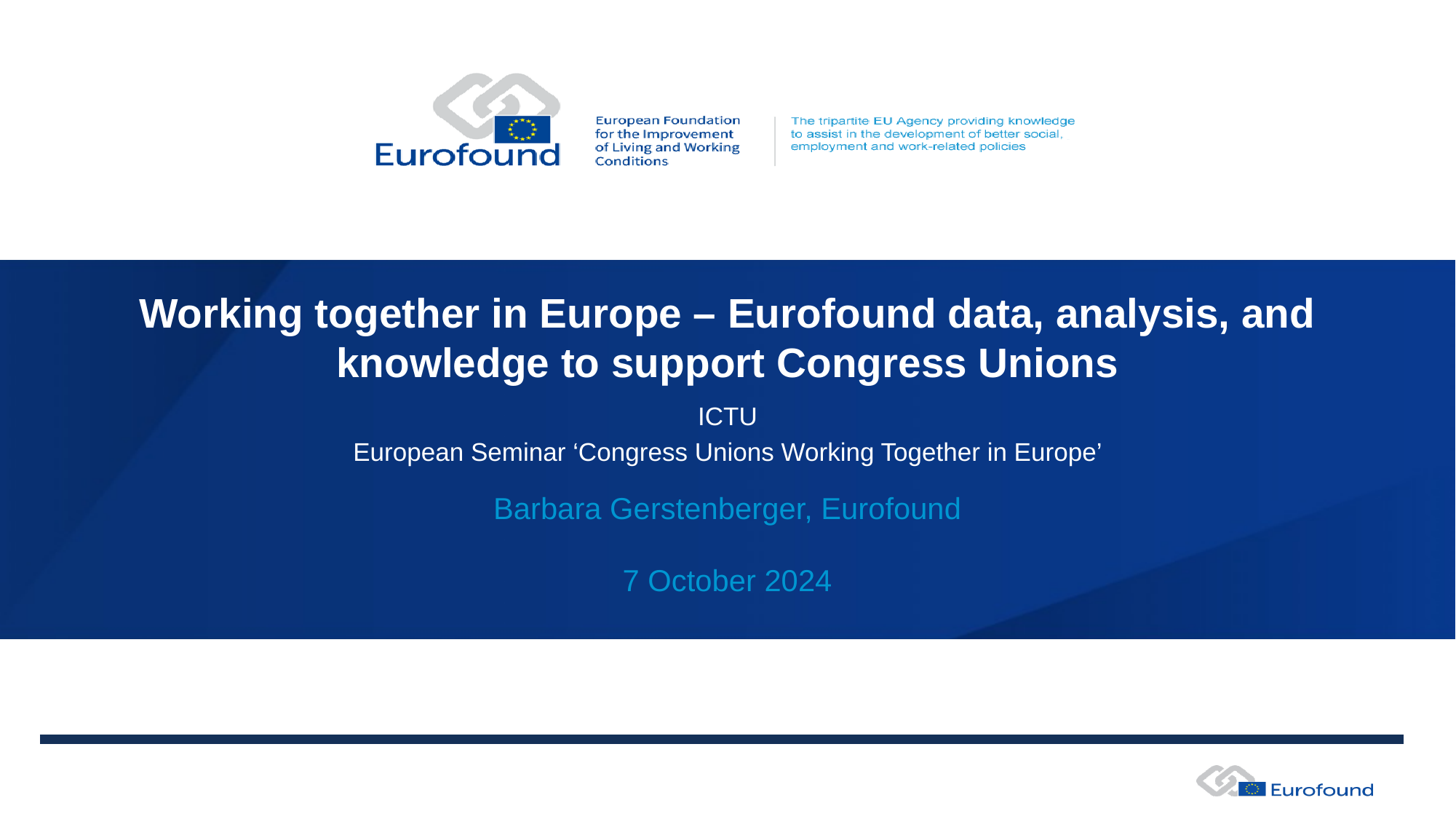

# Working together in Europe – Eurofound data, analysis, and knowledge to support Congress Unions
ICTU
European Seminar ‘Congress Unions Working Together in Europe’
Barbara Gerstenberger, Eurofound
7 October 2024